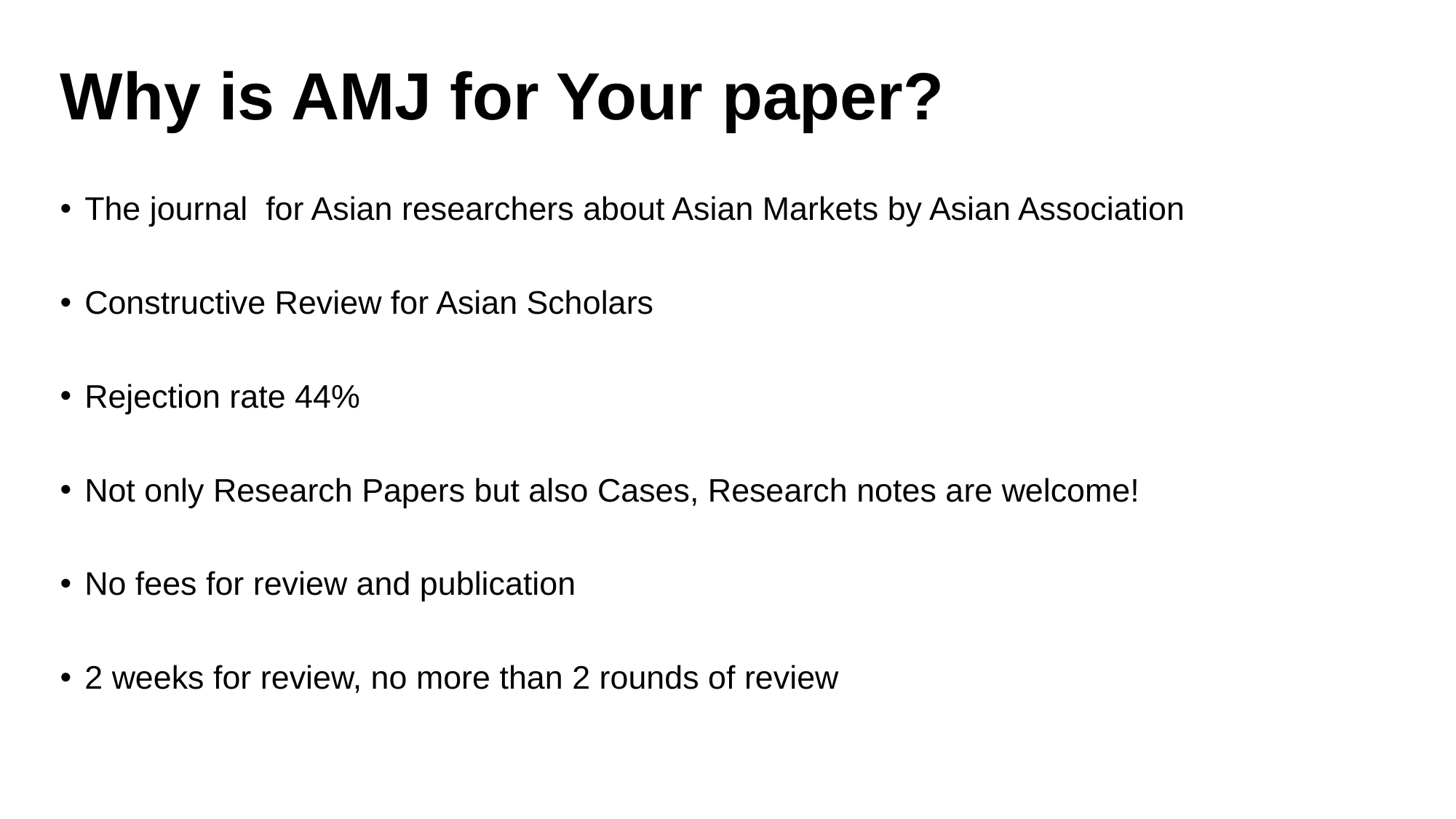

# Why is AMJ for Your paper?
The journal  for Asian researchers about Asian Markets by Asian Association

Constructive Review for Asian Scholars

Rejection rate 44%

Not only Research Papers but also Cases, Research notes are welcome!

No fees for review and publication

2 weeks for review, no more than 2 rounds of review